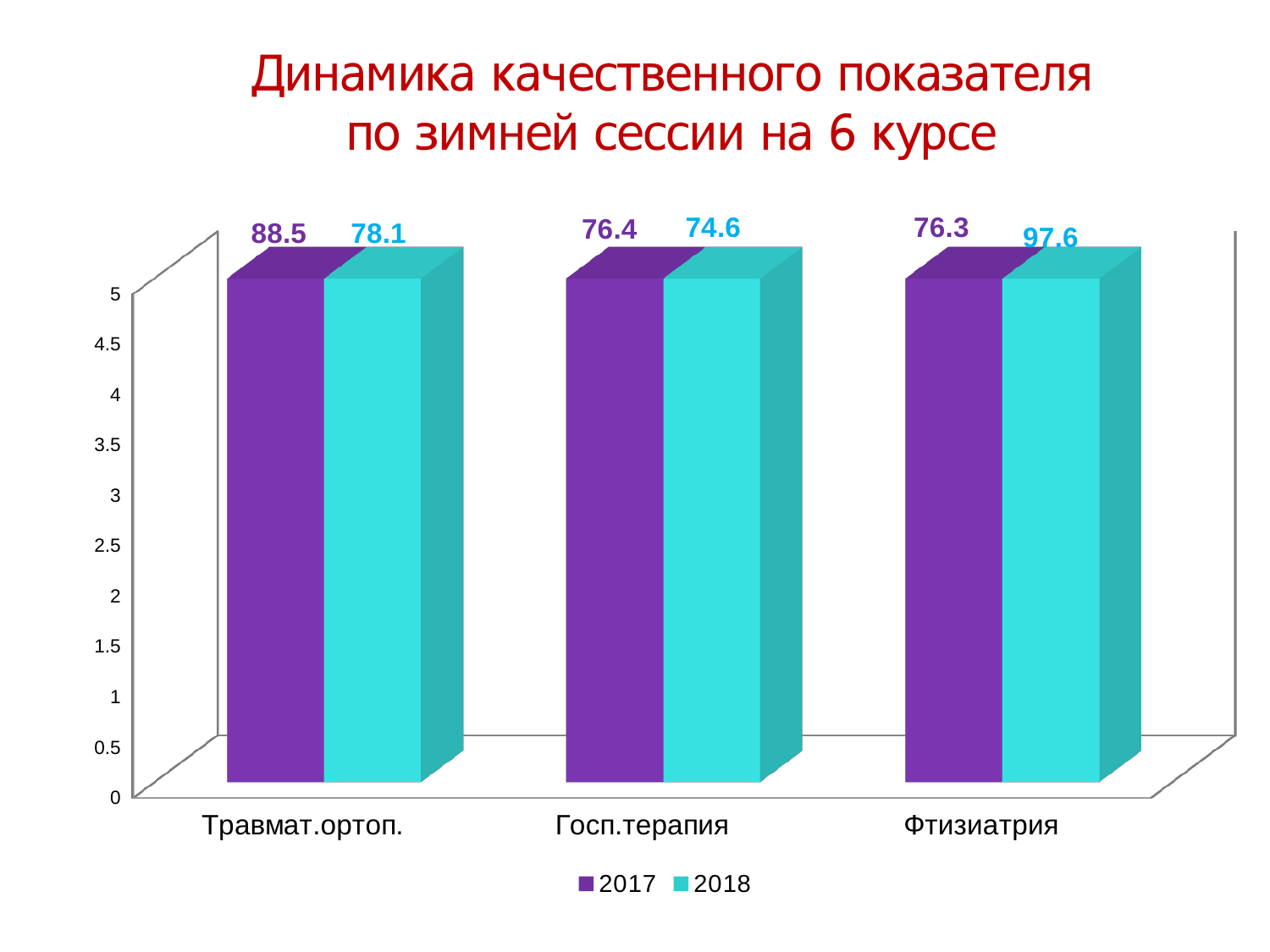

# Динамика качественного показателя по зимней сессии на 6 курсе

[unsupported chart]